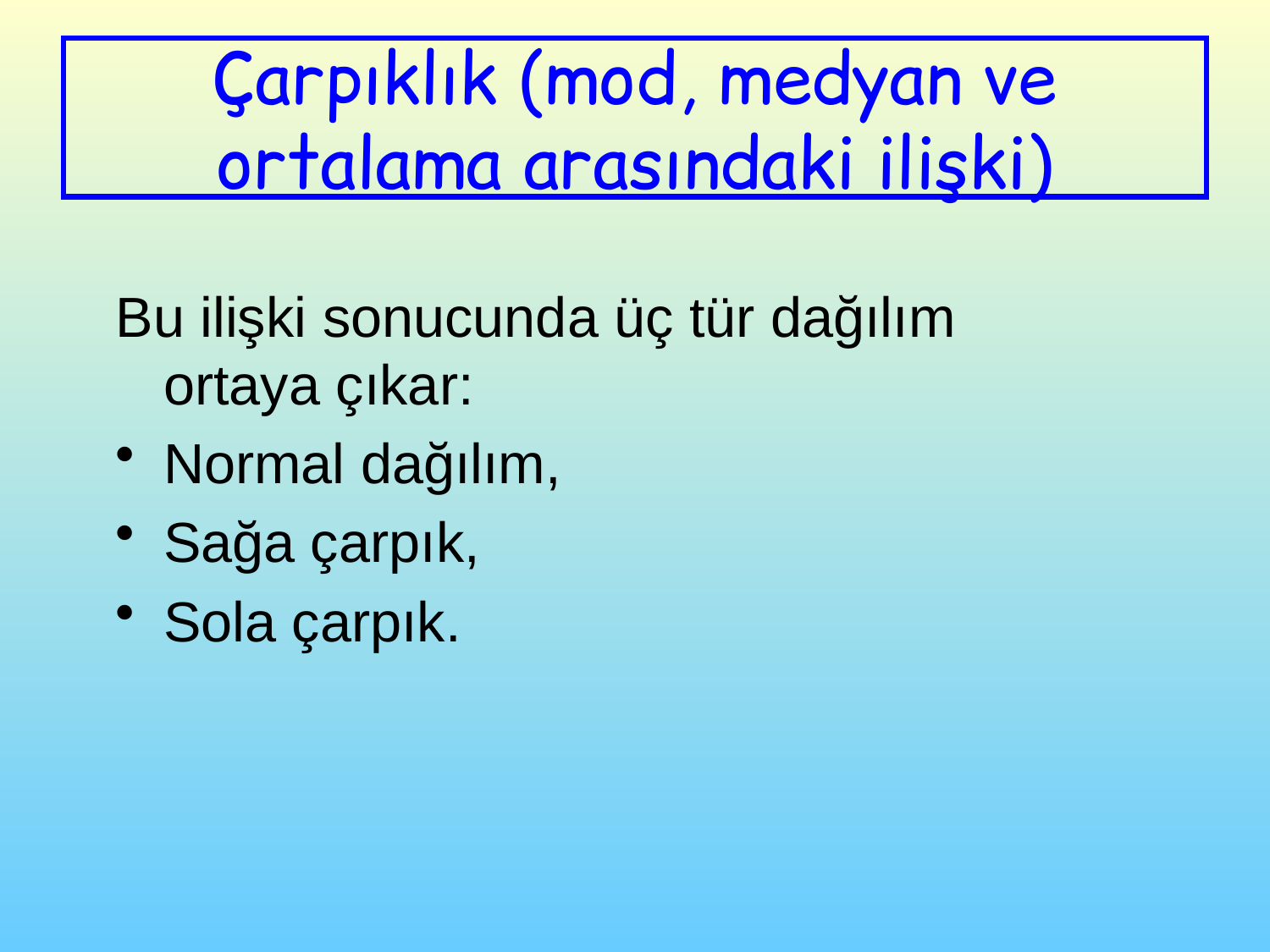

# Çarpıklık (mod, medyan ve ortalama arasındaki ilişki)
Bu ilişki sonucunda üç tür dağılım ortaya çıkar:
Normal dağılım,
Sağa çarpık,
Sola çarpık.